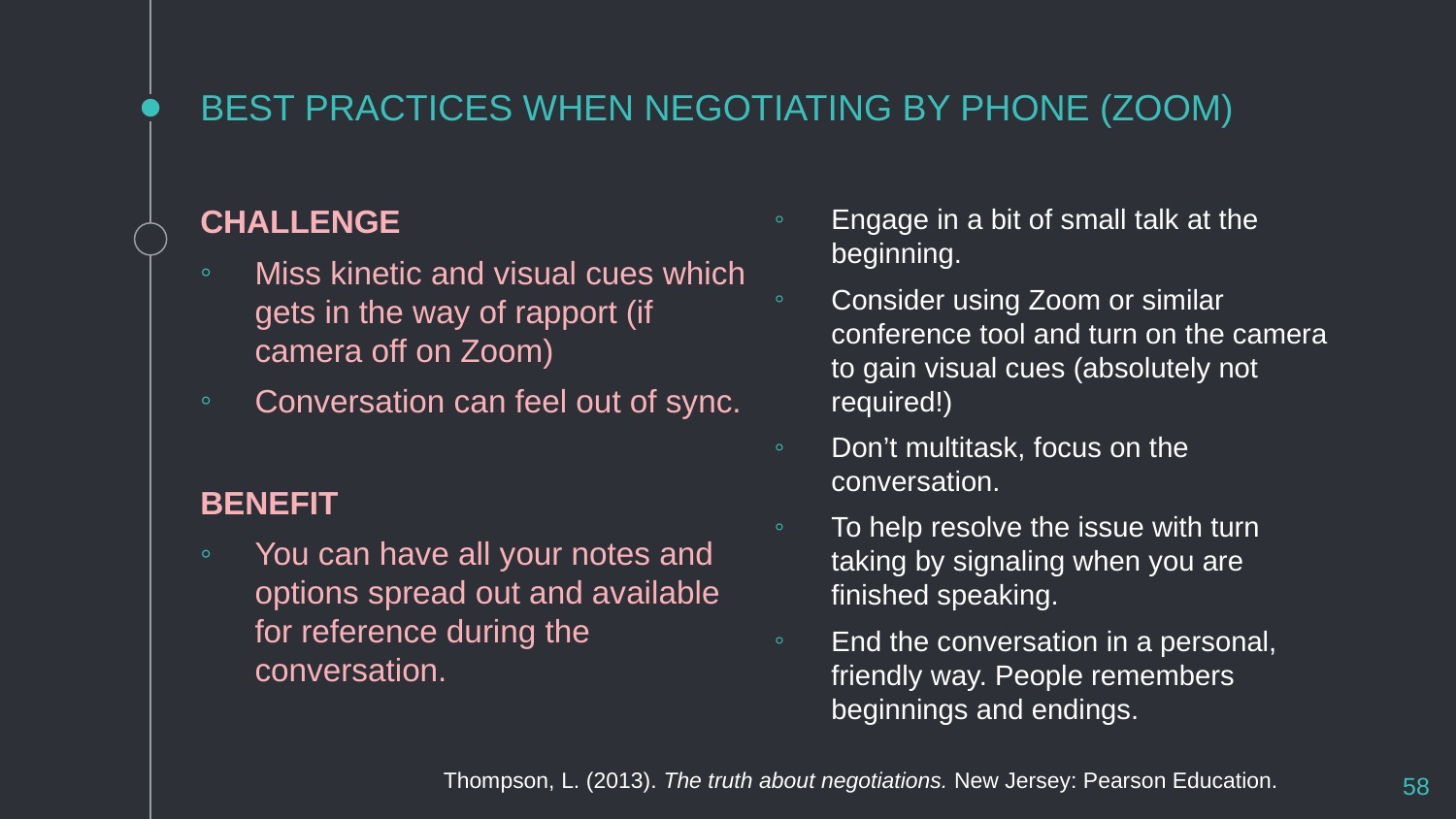

# BEST PRACTICES WHEN NEGOTIATING BY PHONE (ZOOM)
CHALLENGE
Miss kinetic and visual cues which gets in the way of rapport (if camera off on Zoom)
Conversation can feel out of sync.

BENEFIT
You can have all your notes and options spread out and available for reference during the conversation.
Engage in a bit of small talk at the beginning.
Consider using Zoom or similar conference tool and turn on the camera to gain visual cues (absolutely not required!)
Don’t multitask, focus on the conversation.
To help resolve the issue with turn taking by signaling when you are finished speaking.
End the conversation in a personal, friendly way. People remembers beginnings and endings.

58
Thompson, L. (2013). The truth about negotiations. New Jersey: Pearson Education.